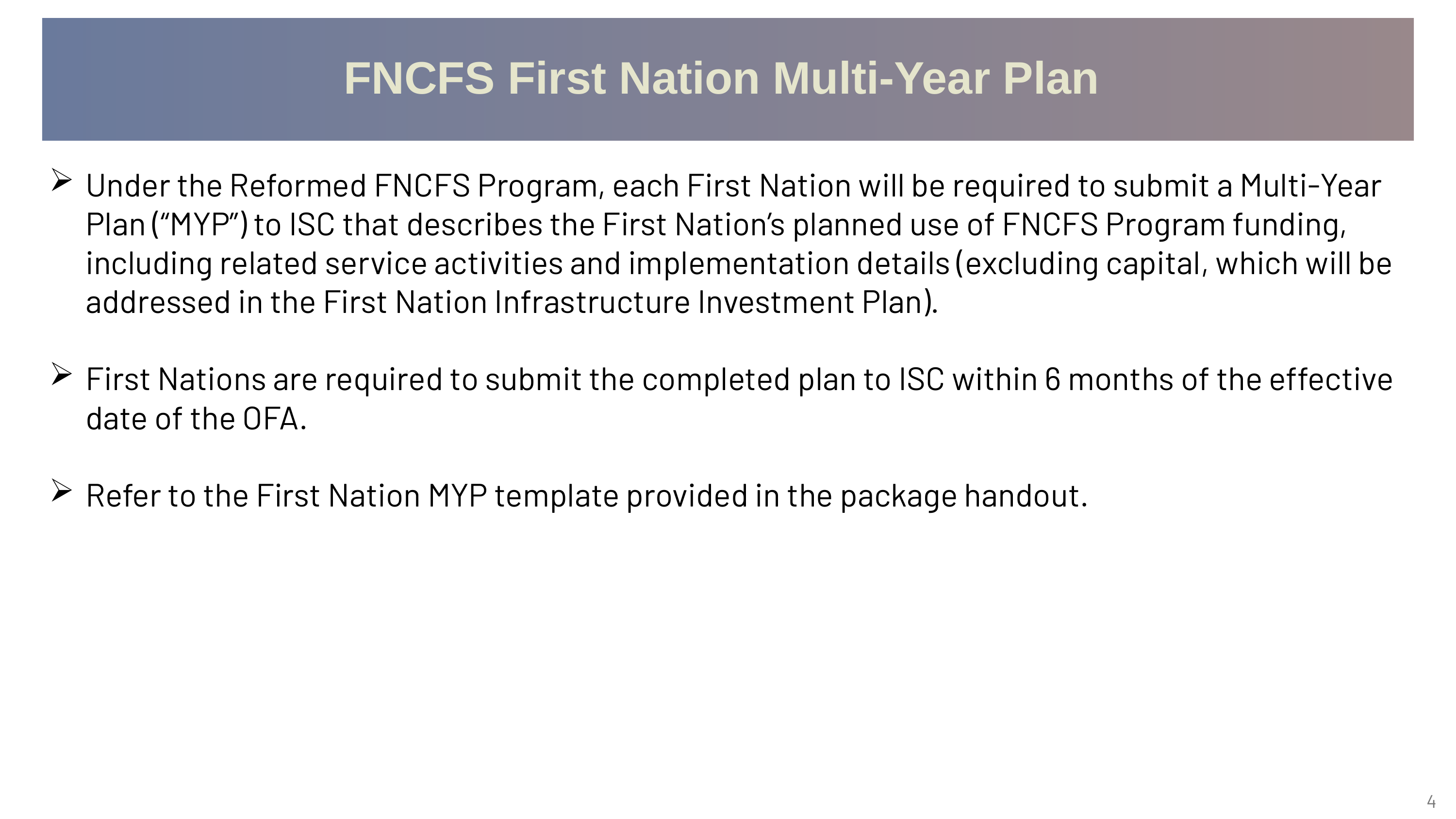

FNCFS First Nation Multi-Year Plan
Under the Reformed FNCFS Program, each First Nation will be required to submit a Multi-Year Plan (“MYP”) to ISC that describes the First Nation’s planned use of FNCFS Program funding, including related service activities and implementation details (excluding capital, which will be addressed in the First Nation Infrastructure Investment Plan).

First Nations are required to submit the completed plan to ISC within 6 months of the effective date of the OFA.

Refer to the First Nation MYP template provided in the package handout.

4